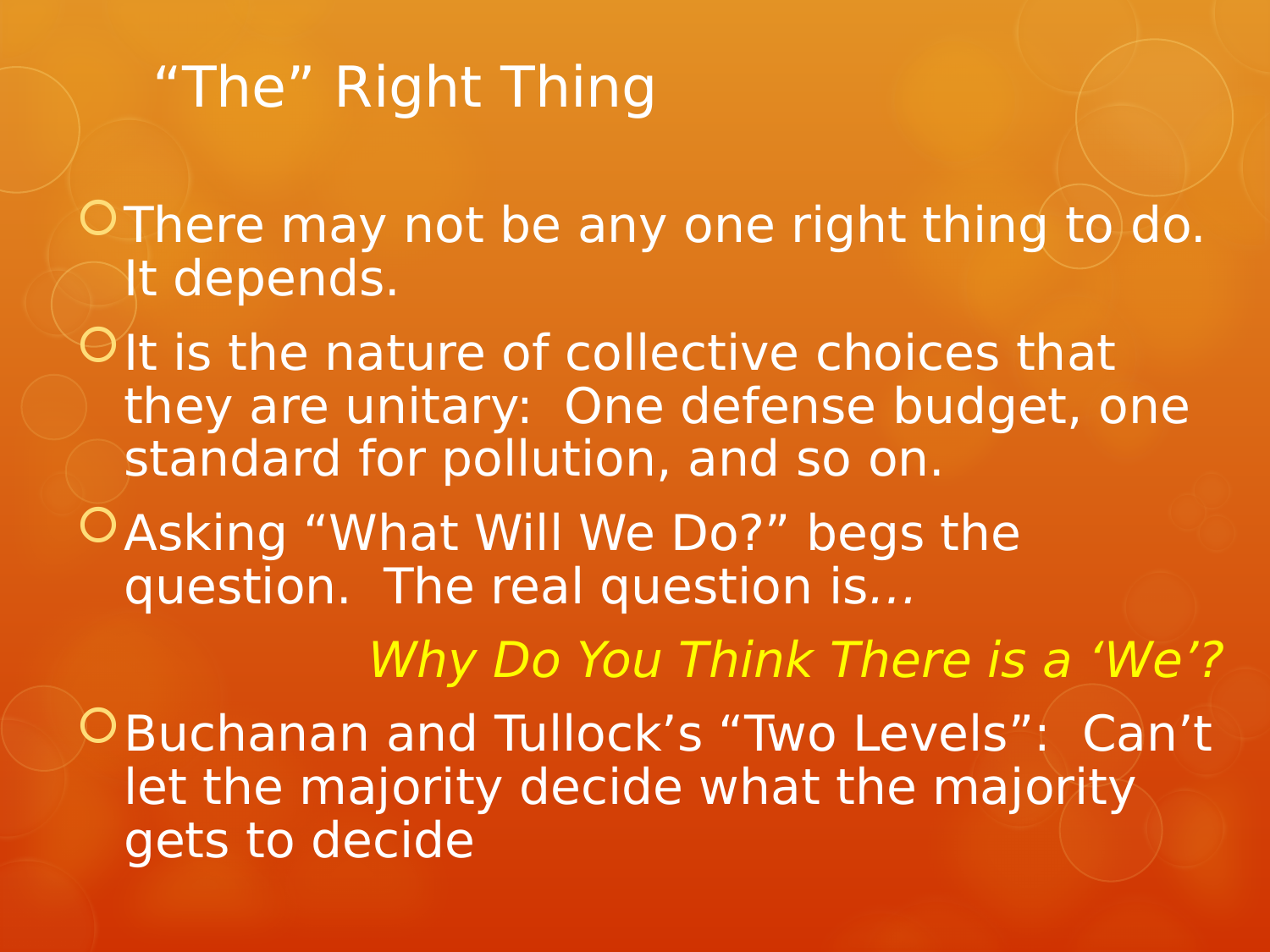

# “The” Right Thing
There may not be any one right thing to do.  It depends.
It is the nature of collective choices that they are unitary:  One defense budget, one standard for pollution, and so on.
Asking “What Will We Do?” begs the question.  The real question is…
Why Do You Think There is a ‘We’?
Buchanan and Tullock’s “Two Levels”:  Can’t let the majority decide what the majority gets to decide